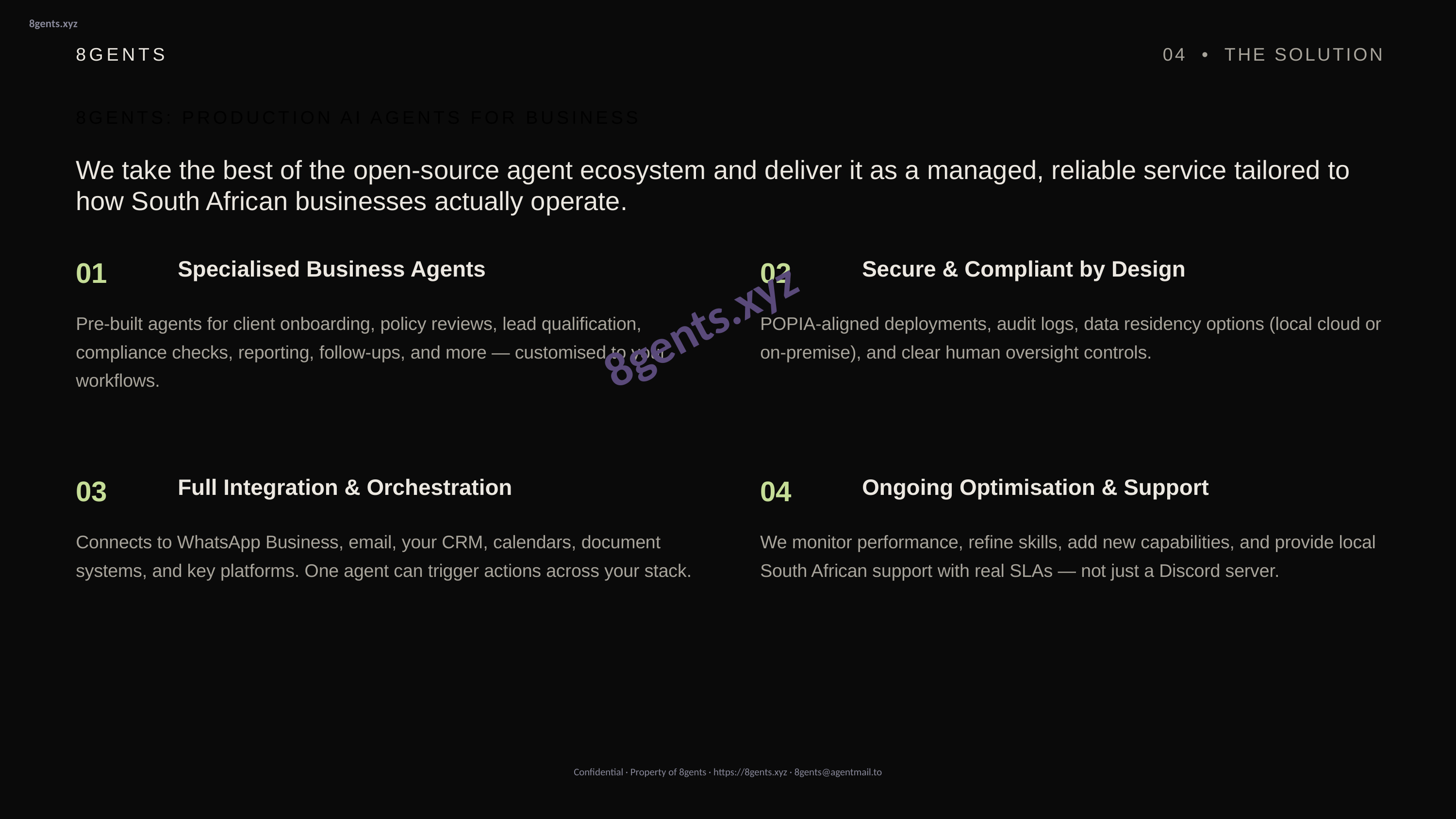

8gents.xyz
8GENTS
04  •  THE SOLUTION
8GENTS: PRODUCTION AI AGENTS FOR BUSINESS
We take the best of the open-source agent ecosystem and deliver it as a managed, reliable service tailored to how South African businesses actually operate.
01
Specialised Business Agents
02
Secure & Compliant by Design
8gents.xyz
Pre-built agents for client onboarding, policy reviews, lead qualification, compliance checks, reporting, follow-ups, and more — customised to your workflows.
POPIA-aligned deployments, audit logs, data residency options (local cloud or on-premise), and clear human oversight controls.
03
Full Integration & Orchestration
04
Ongoing Optimisation & Support
Connects to WhatsApp Business, email, your CRM, calendars, document systems, and key platforms. One agent can trigger actions across your stack.
We monitor performance, refine skills, add new capabilities, and provide local South African support with real SLAs — not just a Discord server.
Confidential · Property of 8gents · https://8gents.xyz · 8gents@agentmail.to